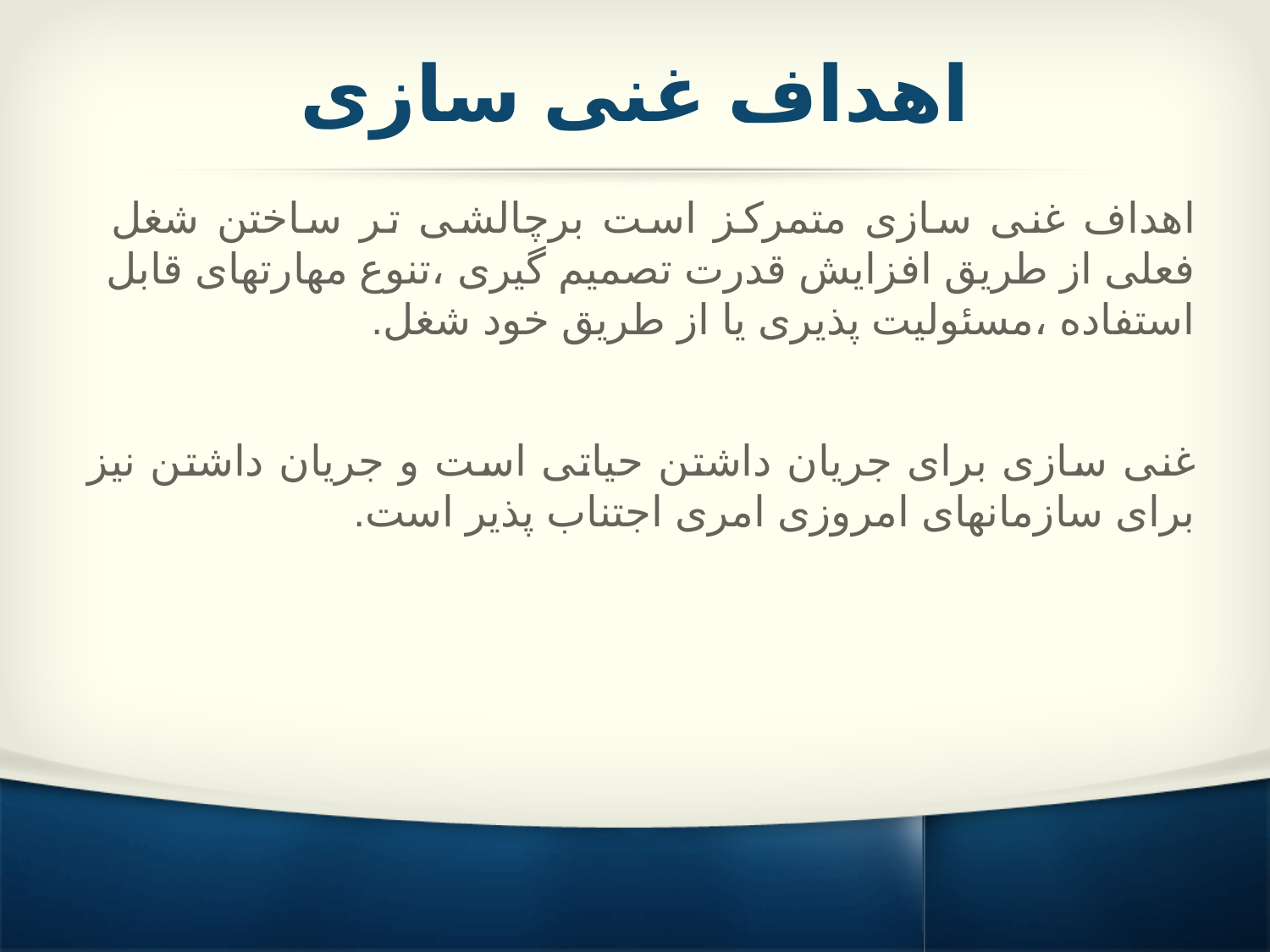

# اهداف غنی سازی
اهداف غنی سازی متمرکز است برچالشی تر ساختن شغل فعلی از طریق افزایش قدرت تصمیم گیری ،تنوع مهارتهای قابل استفاده ،مسئولیت پذیری یا از طریق خود شغل.

غنی سازی برای جریان داشتن حیاتی است و جریان داشتن نیز برای سازمانهای امروزی امری اجتناب پذیر است.